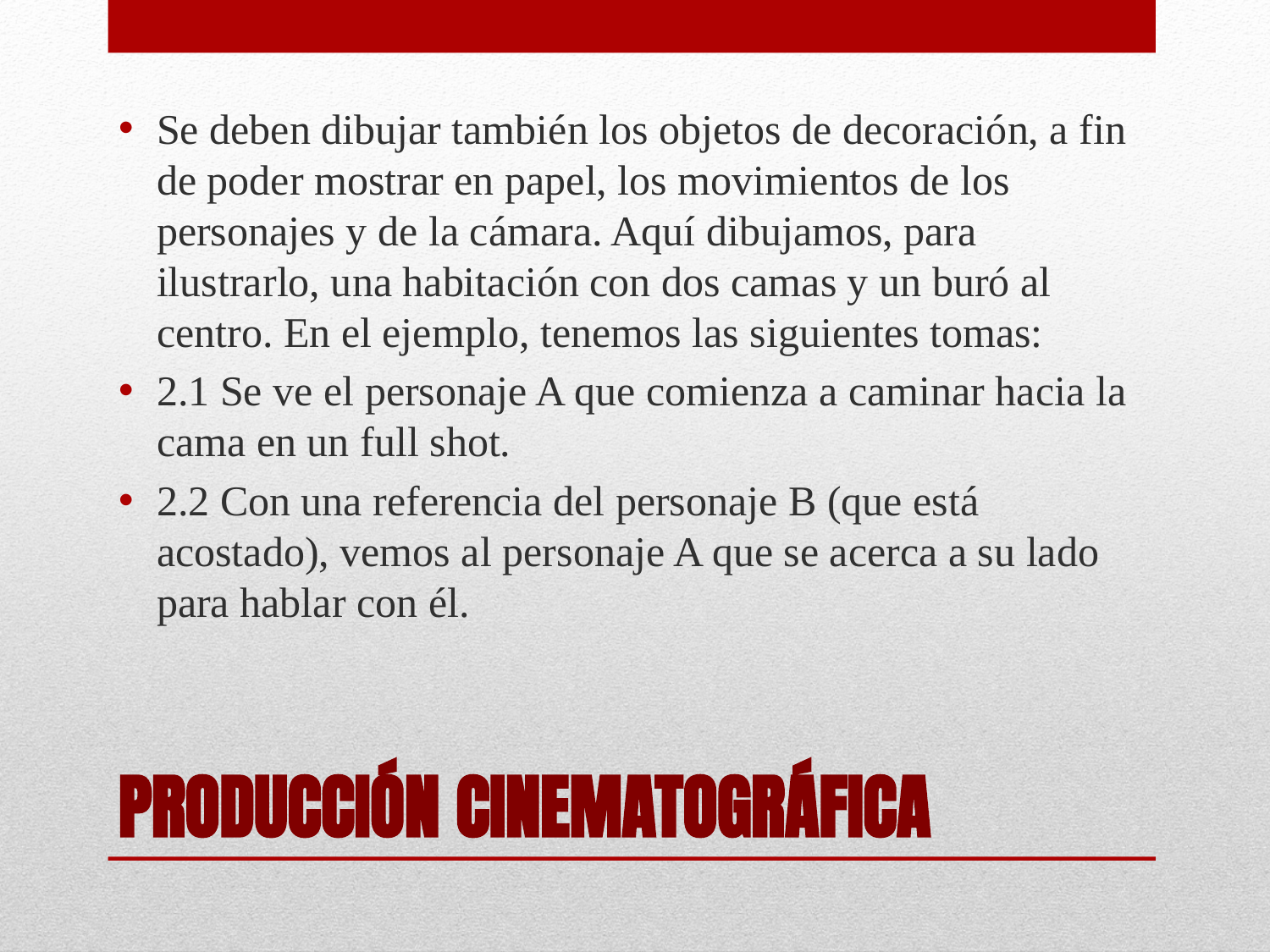

Se deben dibujar también los objetos de decoración, a fin de poder mostrar en papel, los movimientos de los personajes y de la cámara. Aquí dibujamos, para ilustrarlo, una habitación con dos camas y un buró al centro. En el ejemplo, tenemos las siguientes tomas:
2.1 Se ve el personaje A que comienza a caminar hacia la cama en un full shot.
2.2 Con una referencia del personaje B (que está acostado), vemos al personaje A que se acerca a su lado para hablar con él.

# Producción Cinematográfica